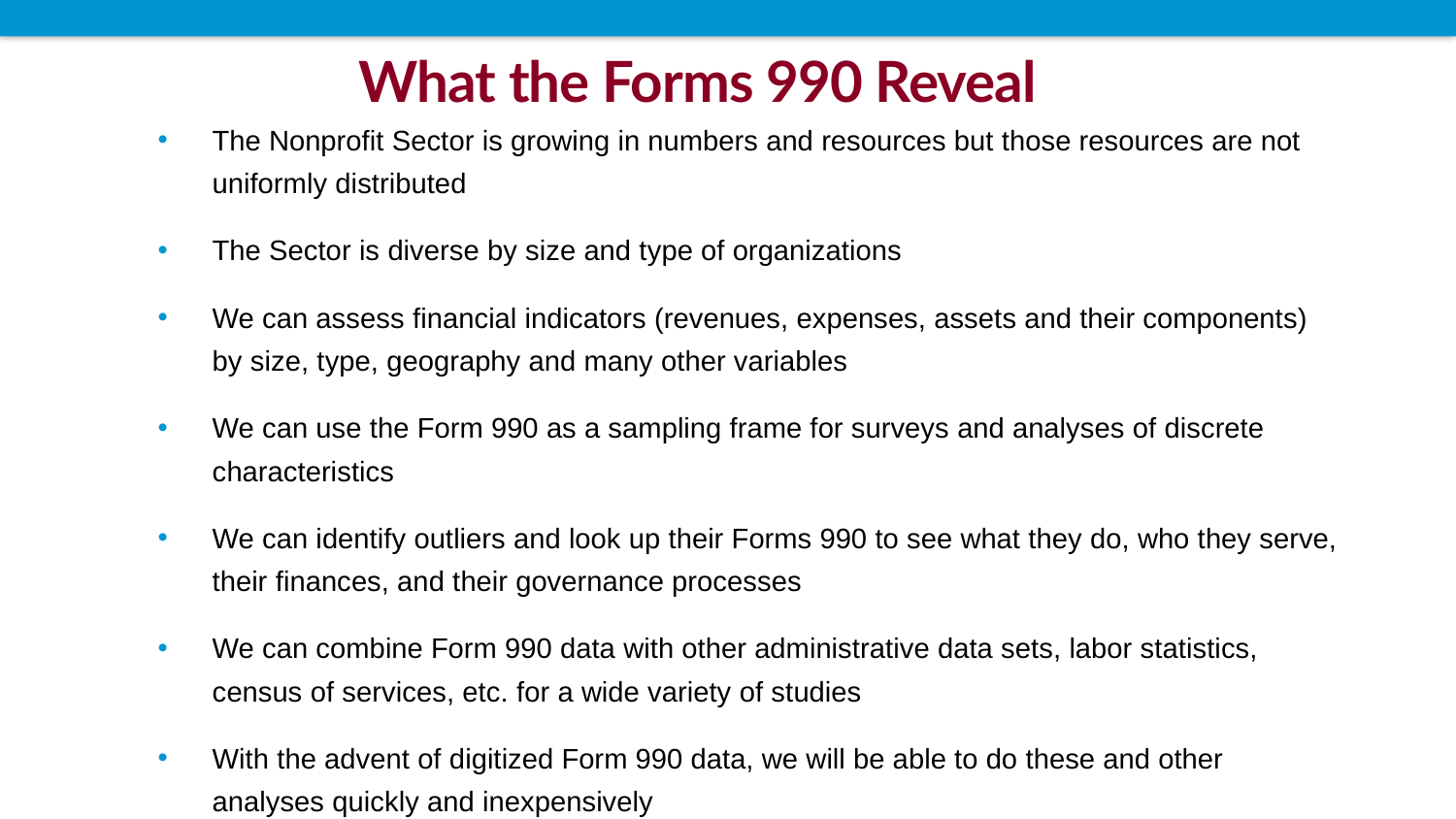

# What the Forms 990 Reveal
The Nonprofit Sector is growing in numbers and resources but those resources are not uniformly distributed
The Sector is diverse by size and type of organizations
We can assess financial indicators (revenues, expenses, assets and their components) by size, type, geography and many other variables
We can use the Form 990 as a sampling frame for surveys and analyses of discrete characteristics
We can identify outliers and look up their Forms 990 to see what they do, who they serve, their finances, and their governance processes
We can combine Form 990 data with other administrative data sets, labor statistics, census of services, etc. for a wide variety of studies
With the advent of digitized Form 990 data, we will be able to do these and other analyses quickly and inexpensively